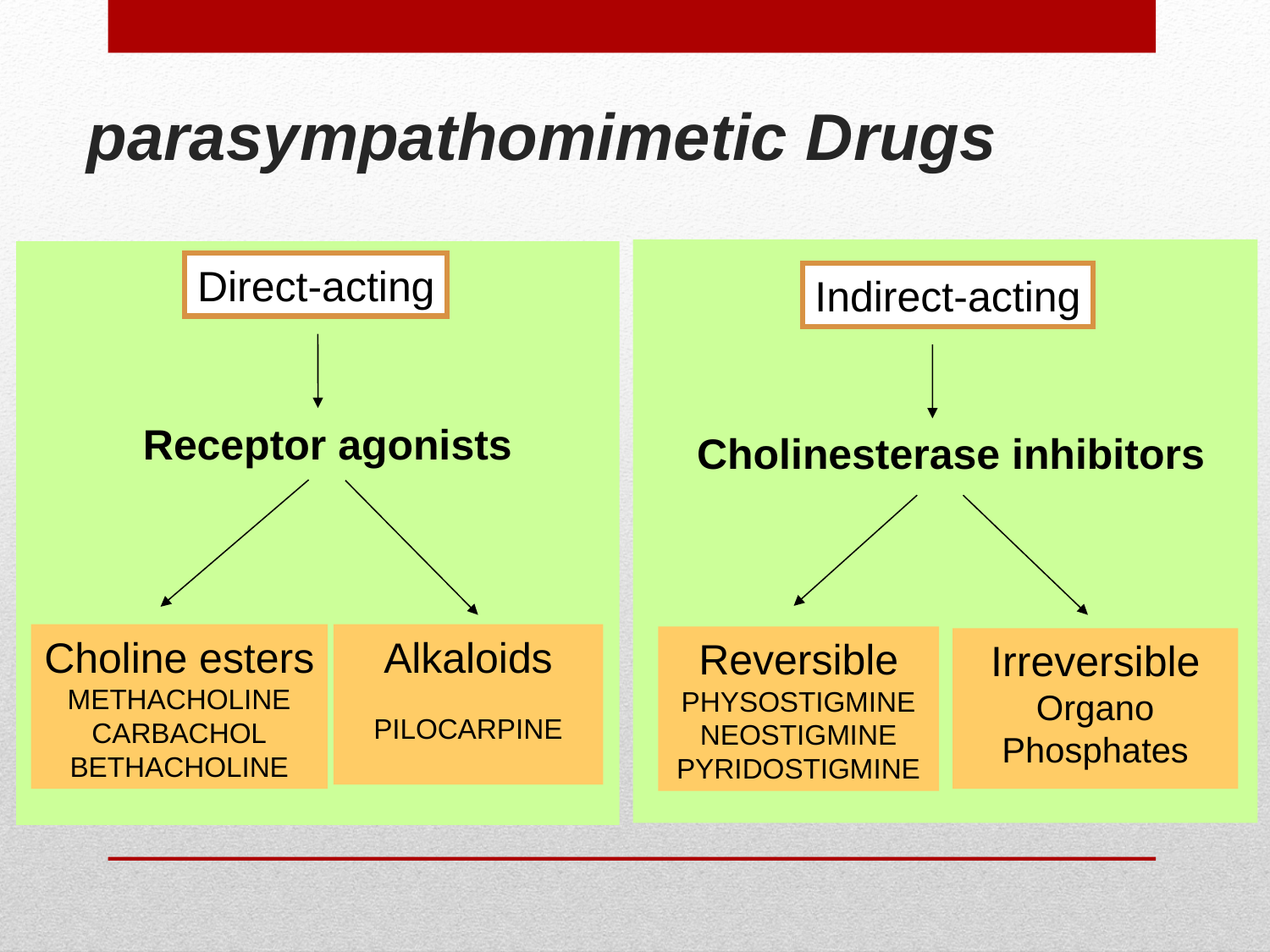

# parasympathomimetic Drugs

Direct-acting
Indirect-acting

Receptor agonists
Cholinesterase inhibitors

Choline esters
METHACHOLINE
CARBACHOL
BETHACHOLINE
Alkaloids

PILOCARPINE

Reversible
PHYSOSTIGMINE
NEOSTIGMINE
PYRIDOSTIGMINE
Irreversible
Organo Phosphates